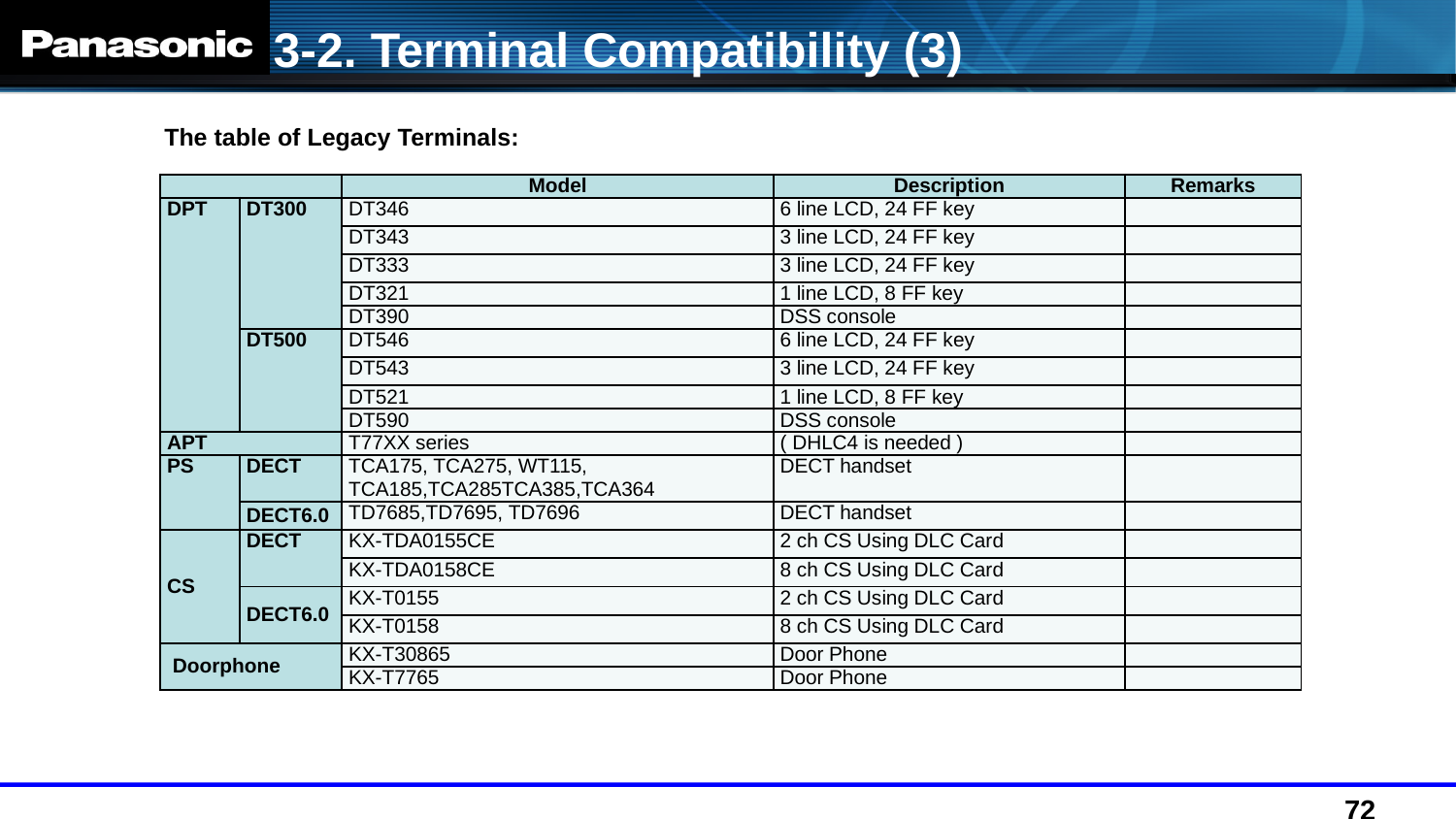

3-2. Terminal Compatibility (3)
The table of Legacy Terminals:
|  |  | Model | Description | Remarks |
| --- | --- | --- | --- | --- |
| DPT | DT300 | DT346 | 6 line LCD, 24 FF key |  |
|  |  | DT343 | 3 line LCD, 24 FF key |  |
|  |  | DT333 | 3 line LCD, 24 FF key |  |
|  |  | DT321 | 1 line LCD, 8 FF key |  |
|  |  | DT390 | DSS console |  |
|  | DT500 | DT546 | 6 line LCD, 24 FF key |  |
|  |  | DT543 | 3 line LCD, 24 FF key |  |
|  |  | DT521 | 1 line LCD, 8 FF key |  |
|  |  | DT590 | DSS console |  |
| APT |  | T77XX series | ( DHLC4 is needed ) |  |
| PS | DECT | TCA175, TCA275, WT115, TCA185,TCA285TCA385,TCA364 | DECT handset |  |
|  | DECT6.0 | TD7685,TD7695, TD7696 | DECT handset |  |
| CS | DECT | KX-TDA0155CE | 2 ch CS Using DLC Card |  |
|  |  | KX-TDA0158CE | 8 ch CS Using DLC Card |  |
|  | DECT6.0 | KX-T0155 | 2 ch CS Using DLC Card |  |
|  |  | KX-T0158 | 8 ch CS Using DLC Card |  |
| Doorphone |  | KX-T30865 | Door Phone |  |
|  |  | KX-T7765 | Door Phone |  |